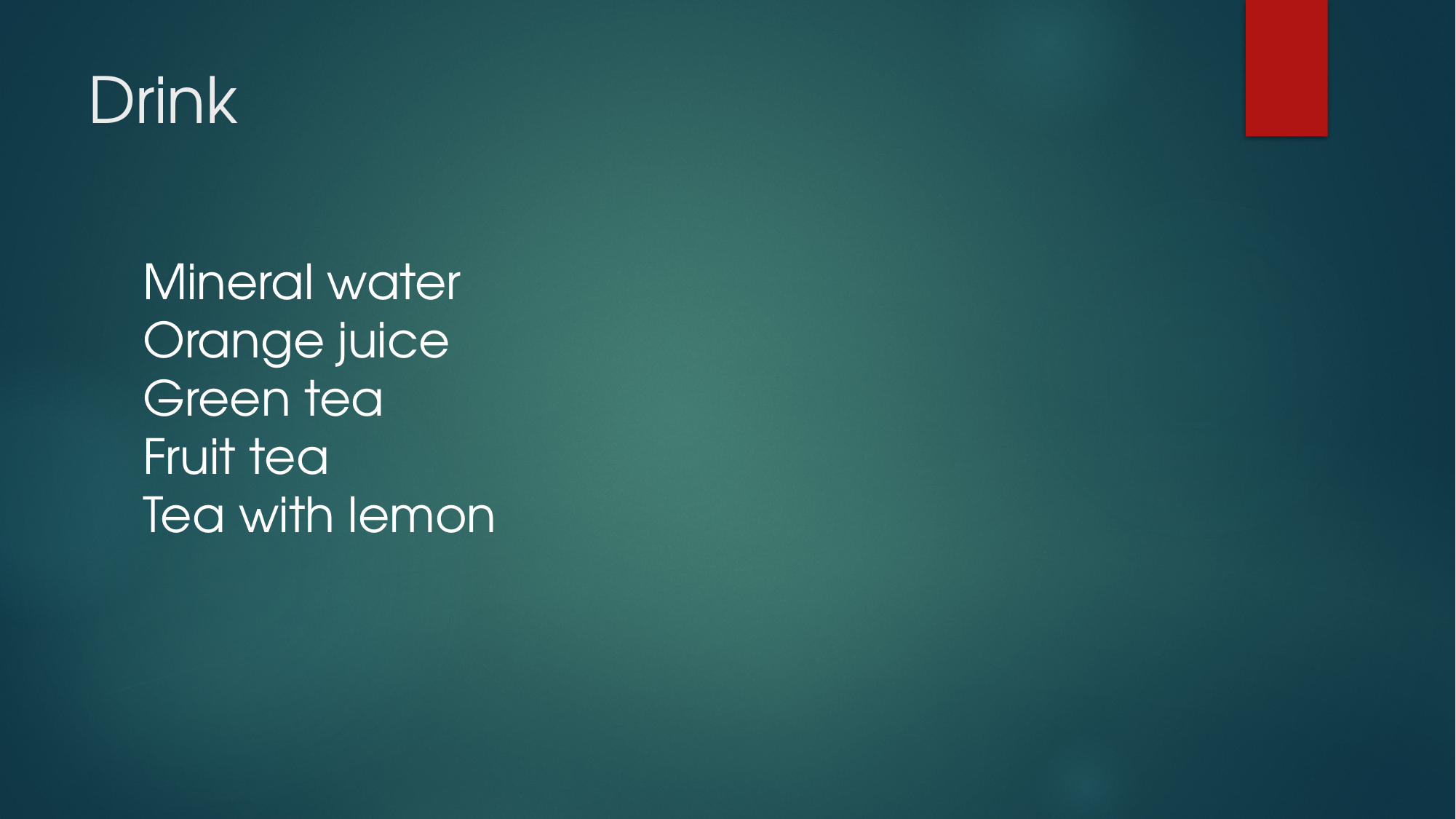

# Drink
Mineral water
Orange juice
Green tea
Fruit tea
Tea with lemon